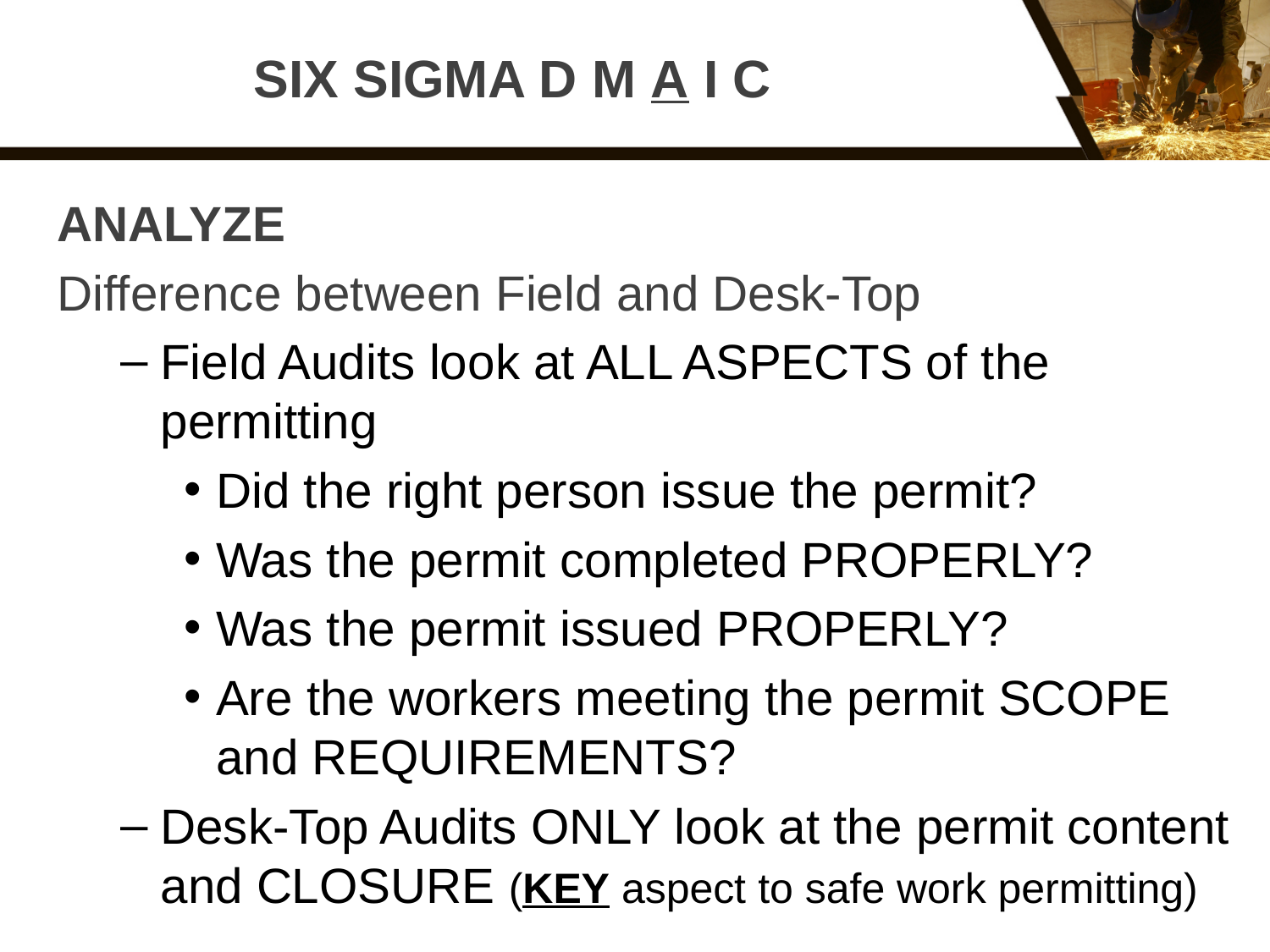

# SIX SIGMA D M A I C
ANALYZE
Difference between Field and Desk-Top
Field Audits look at ALL ASPECTS of the              permitting
Did the right person issue the permit?
Was the permit completed PROPERLY?
Was the permit issued PROPERLY?
Are the workers meeting the permit SCOPE     and REQUIREMENTS?
Desk-Top Audits ONLY look at the permit content and CLOSURE (KEY aspect to safe work permitting)